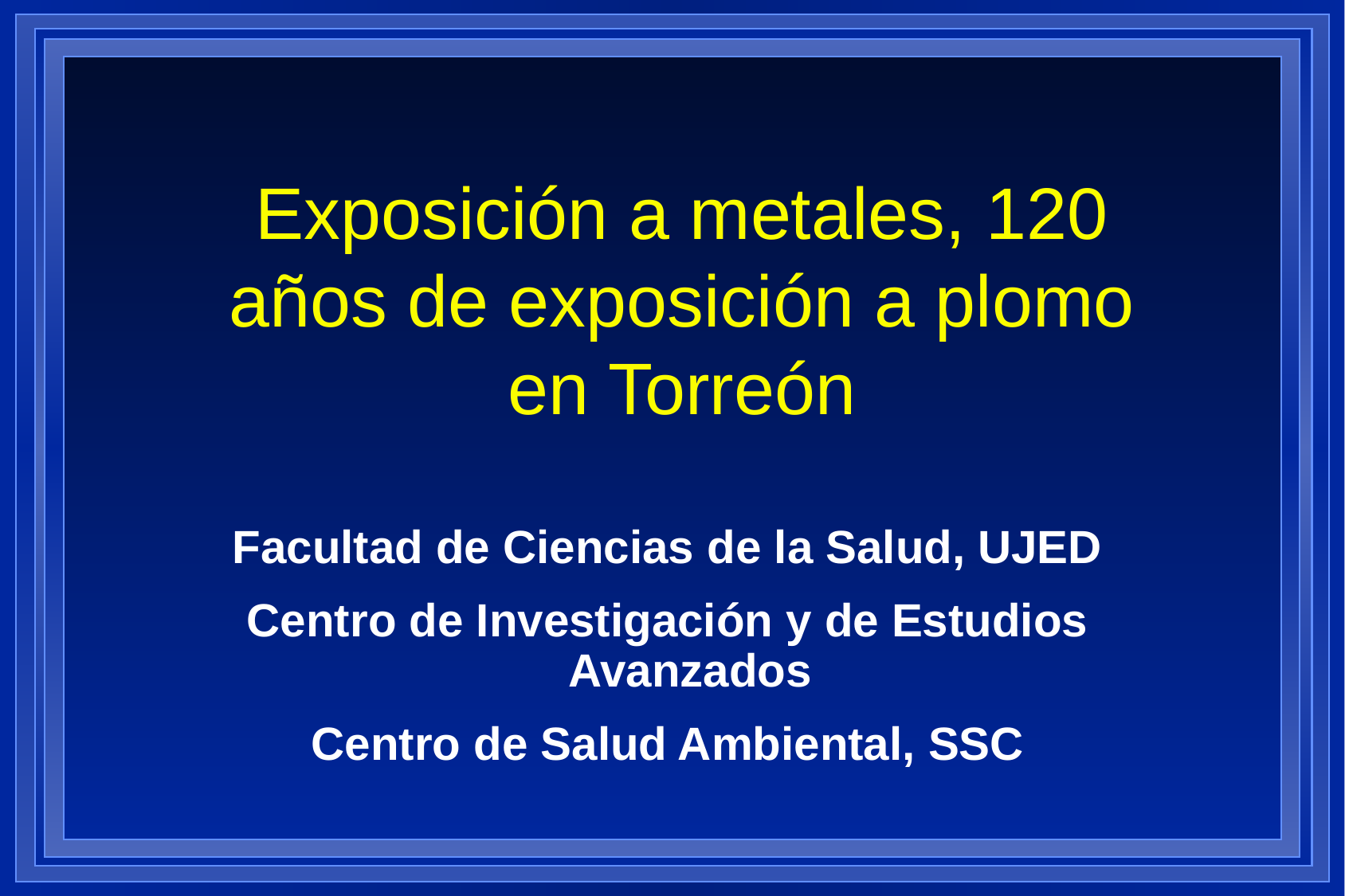

# Exposición a metales, 120 años de exposición a plomo en Torreón
Facultad de Ciencias de la Salud, UJED
Centro de Investigación y de Estudios Avanzados
Centro de Salud Ambiental, SSC